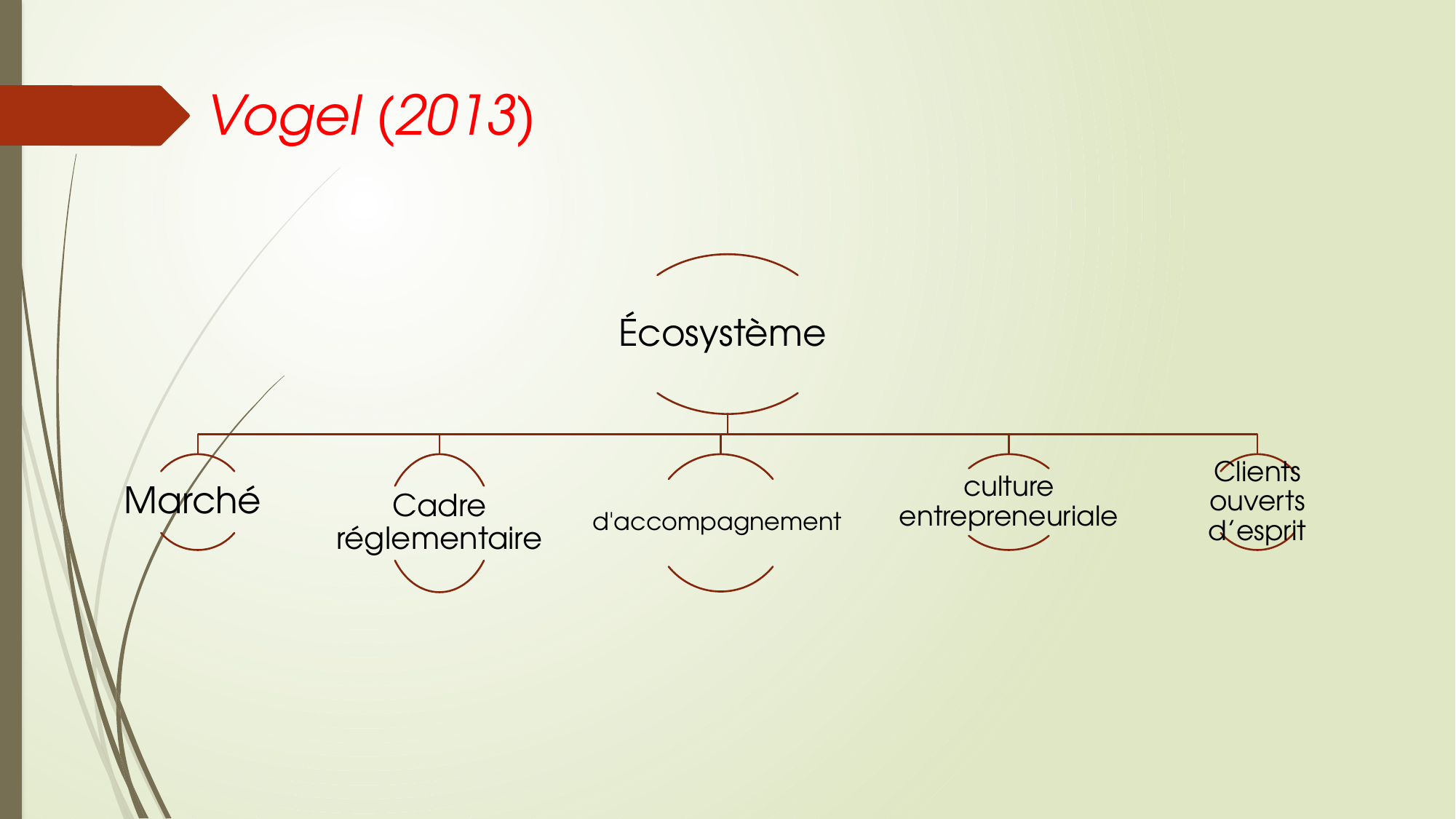

# Vogel (2013)
Écosystème
Marché
Cadre réglementaire
d'accompagnement
culture entrepreneuriale
Clients ouverts d’esprit